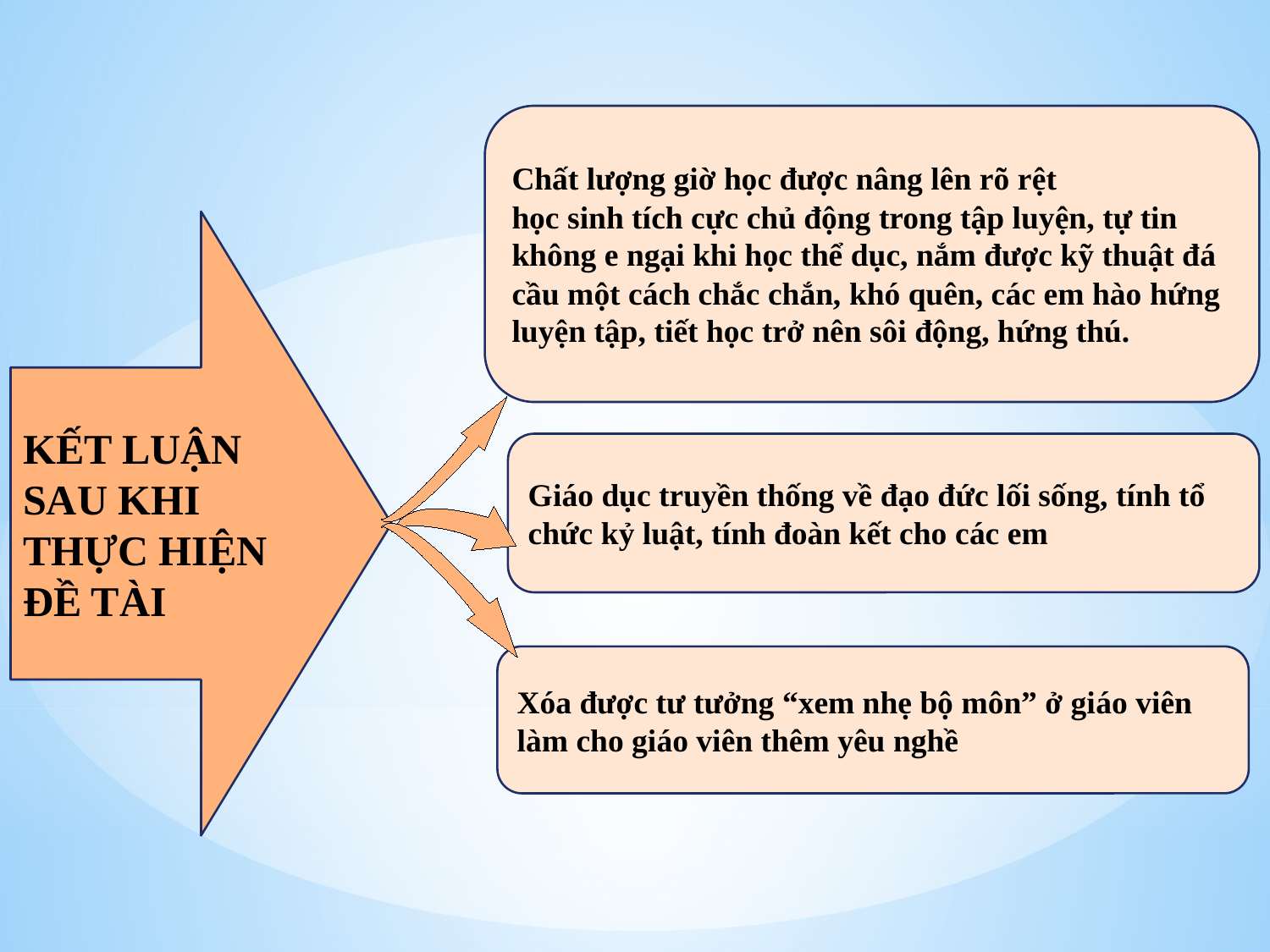

Chất lượng giờ học được nâng lên rõ rệt
học sinh tích cực chủ động trong tập luyện, tự tin không e ngại khi học thể dục, nắm được kỹ thuật đá cầu một cách chắc chắn, khó quên, các em hào hứng luyện tập, tiết học trở nên sôi động, hứng thú.
KẾT LUẬN SAU KHI THỰC HIỆN ĐỀ TÀI
Giáo dục truyền thống về đạo đức lối sống, tính tổ chức kỷ luật, tính đoàn kết cho các em

Xóa được tư tưởng “xem nhẹ bộ môn” ở giáo viên làm cho giáo viên thêm yêu nghề